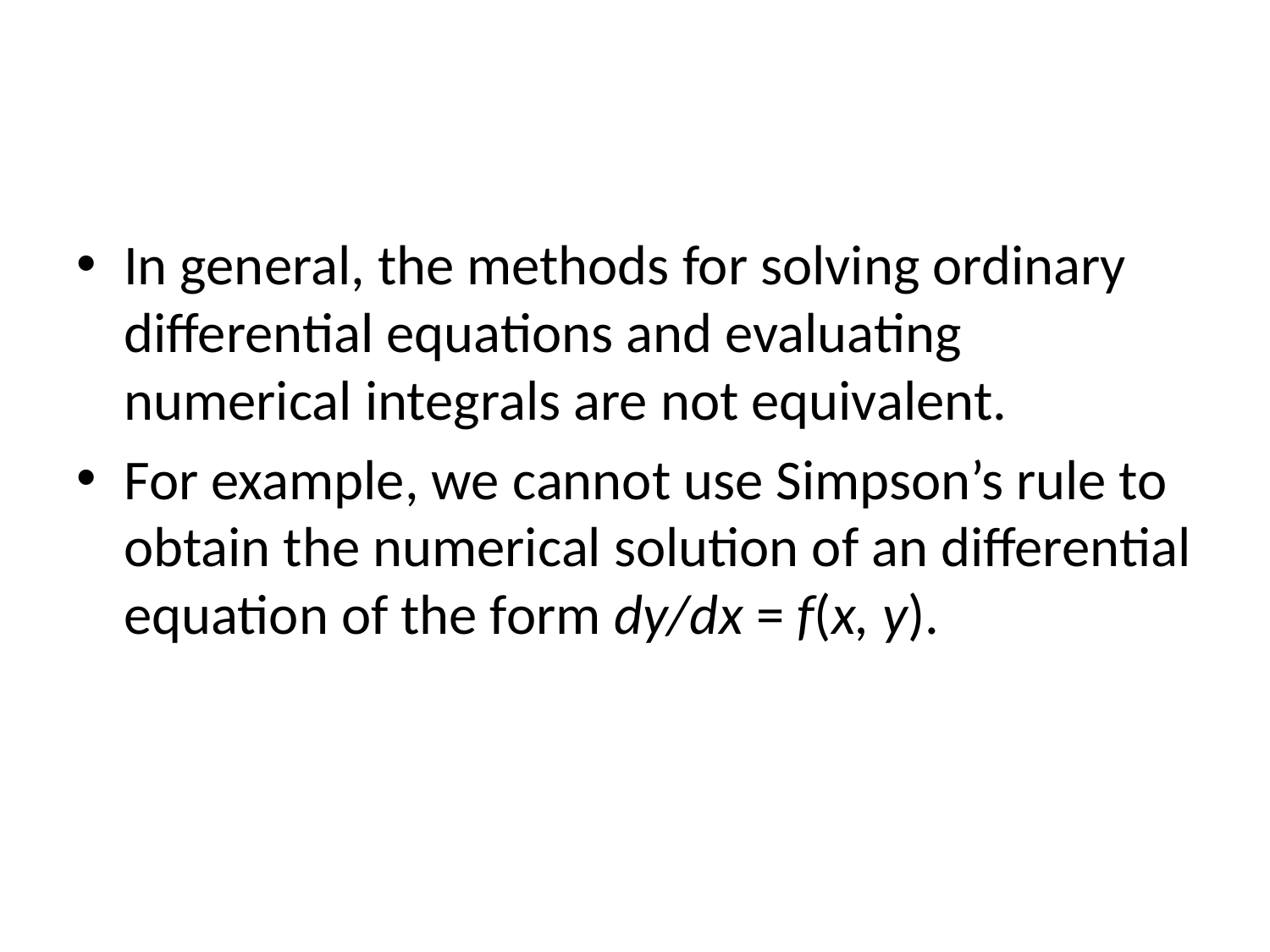

#
In general, the methods for solving ordinary differential equations and evaluating numerical integrals are not equivalent.
For example, we cannot use Simpson’s rule to obtain the numerical solution of an differential equation of the form dy/dx = f(x, y).